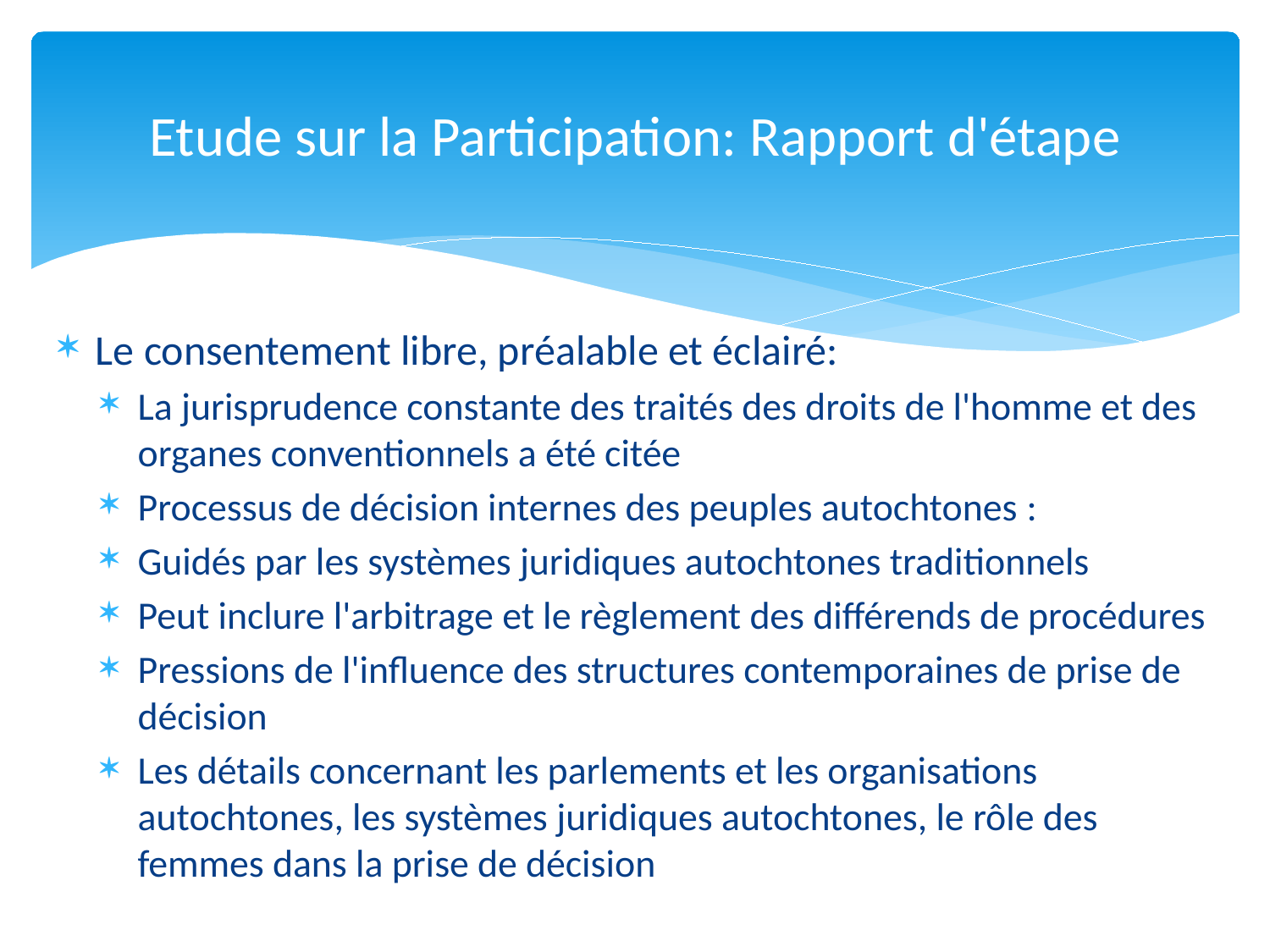

# Etude sur la Participation: Rapport d'étape
Le consentement libre, préalable et éclairé:
La jurisprudence constante des traités des droits de l'homme et des organes conventionnels a été citée
Processus de décision internes des peuples autochtones :
Guidés par les systèmes juridiques autochtones traditionnels
Peut inclure l'arbitrage et le règlement des différends de procédures
Pressions de l'influence des structures contemporaines de prise de décision
Les détails concernant les parlements et les organisations autochtones, les systèmes juridiques autochtones, le rôle des femmes dans la prise de décision